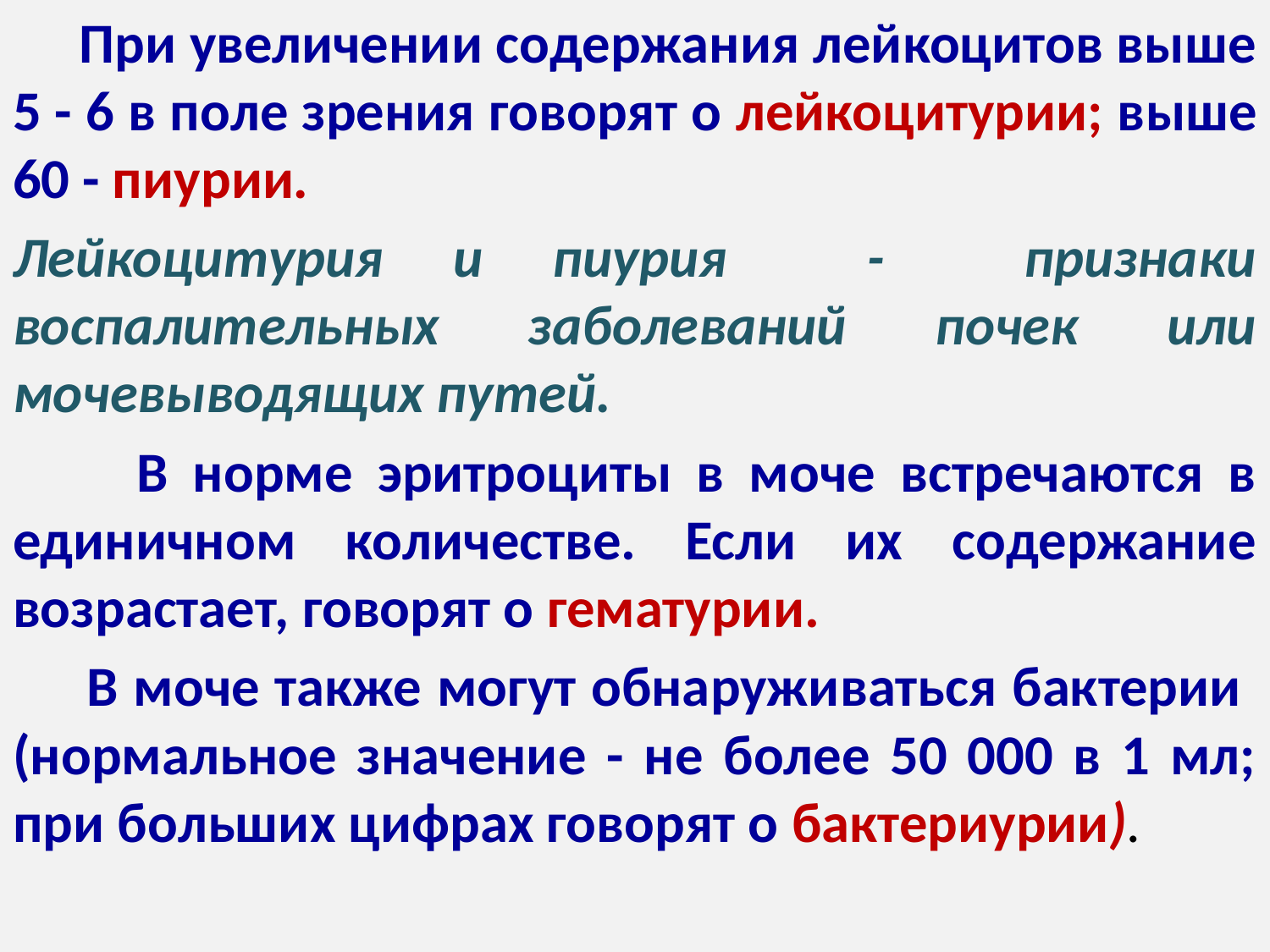

При увеличении содержания лейкоцитов выше 5 - 6 в поле зрения говорят о лейкоцитурии; выше 60 - пиурии.
Лейкоцитурия и пиурия  -  признаки воспалительных заболеваний почек или мочевыводящих путей.
     В норме эритроциты в моче встречаются в единичном количестве. Если их содержание возрастает, говорят о гематурии.
     В моче также могут обнаруживаться бактерии  (нормальное значение - не более 50 000 в 1 мл; при больших цифрах говорят о бактериурии).

#